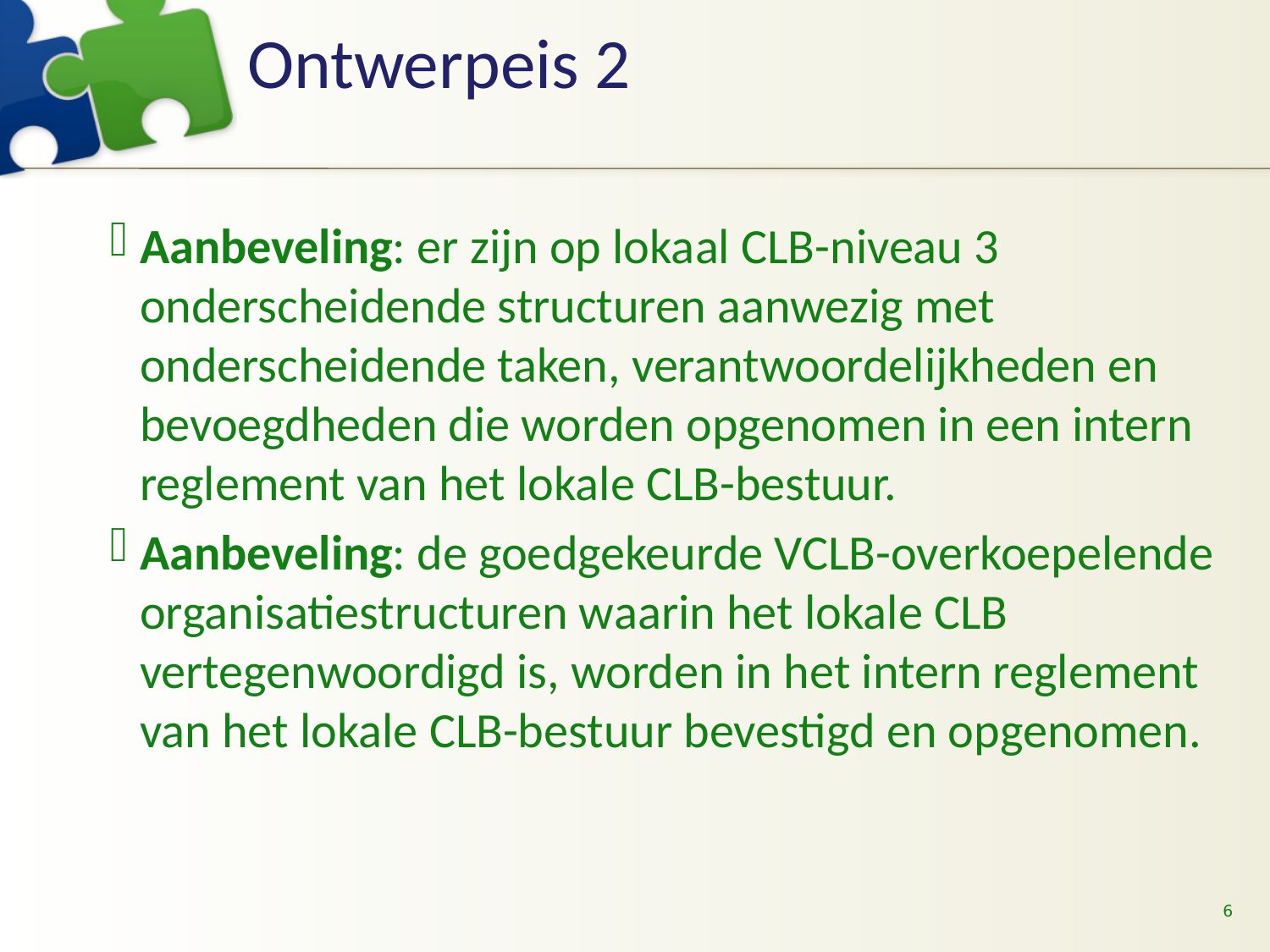

# Ontwerpeis 2
Aanbeveling: er zijn op lokaal CLB-niveau 3 onderscheidende structuren aanwezig met onderscheidende taken, verantwoordelijkheden en bevoegdheden die worden opgenomen in een intern reglement van het lokale CLB-bestuur.
Aanbeveling: de goedgekeurde VCLB-overkoepelende organisatiestructuren waarin het lokale CLB vertegenwoordigd is, worden in het intern reglement van het lokale CLB-bestuur bevestigd en opgenomen.

6